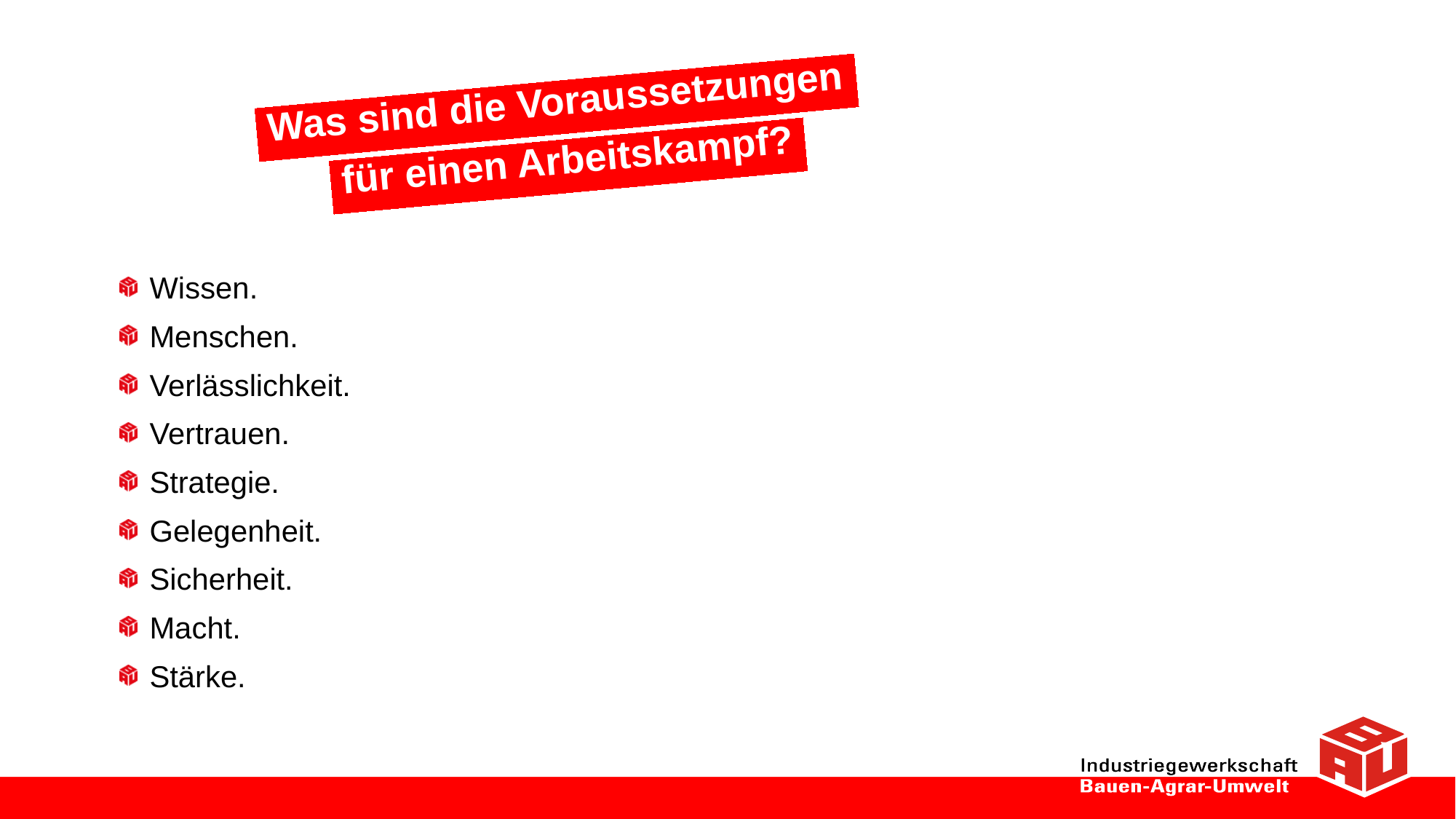

Was sind die Voraussetzungen
für einen Arbeitskampf?
Wissen.
Menschen.
Verlässlichkeit.
Vertrauen.
Strategie.
Gelegenheit.
Sicherheit.
Macht.
Stärke.